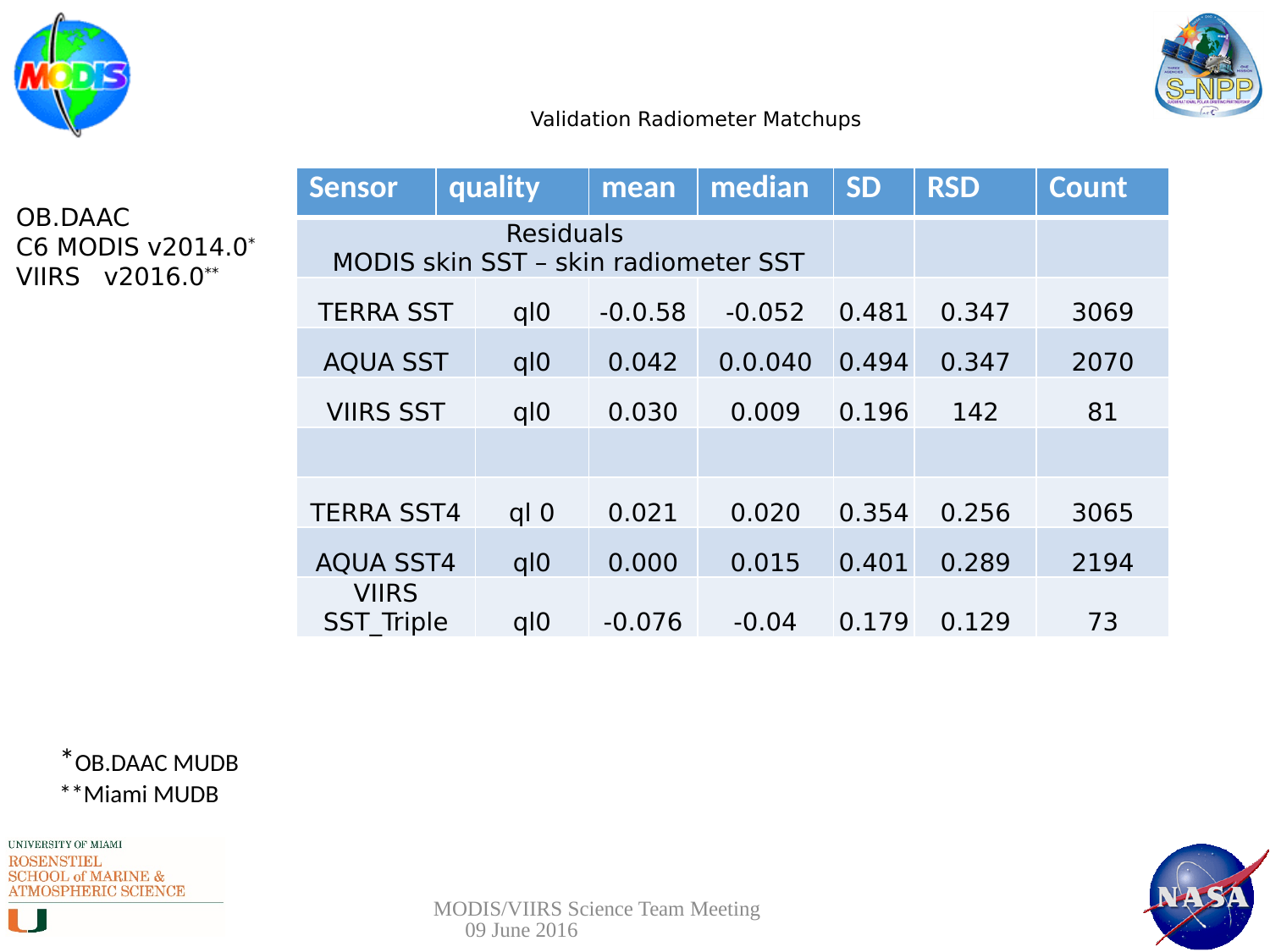

# Validation Radiometer Matchups
| Sensor | quality |  | mean | median | SD | RSD | Count |
| --- | --- | --- | --- | --- | --- | --- | --- |
| Residuals MODIS skin SST – skin radiometer SST |  |  |  |  |  |  |  |
| TERRA SST |  | ql0 | -0.0.58 | -0.052 | 0.481 | 0.347 | 3069 |
| AQUA SST |  | ql0 | 0.042 | 0.0.040 | 0.494 | 0.347 | 2070 |
| VIIRS SST |  | ql0 | 0.030 | 0.009 | 0.196 | 142 | 81 |
|  |  |  |  |  |  |  |  |
| TERRA SST4 |  | ql 0 | 0.021 | 0.020 | 0.354 | 0.256 | 3065 |
| AQUA SST4 |  | ql0 | 0.000 | 0.015 | 0.401 | 0.289 | 2194 |
| VIIRS SST\_Triple |  | ql0 | -0.076 | -0.04 | 0.179 | 0.129 | 73 |
OB.DAAC
C6 MODIS v2014.0*
VIIRS   v2016.0**
*OB.DAAC MUDB
**Miami MUDB
MODIS/VIIRS Science Team Meeting                    09 June 2016